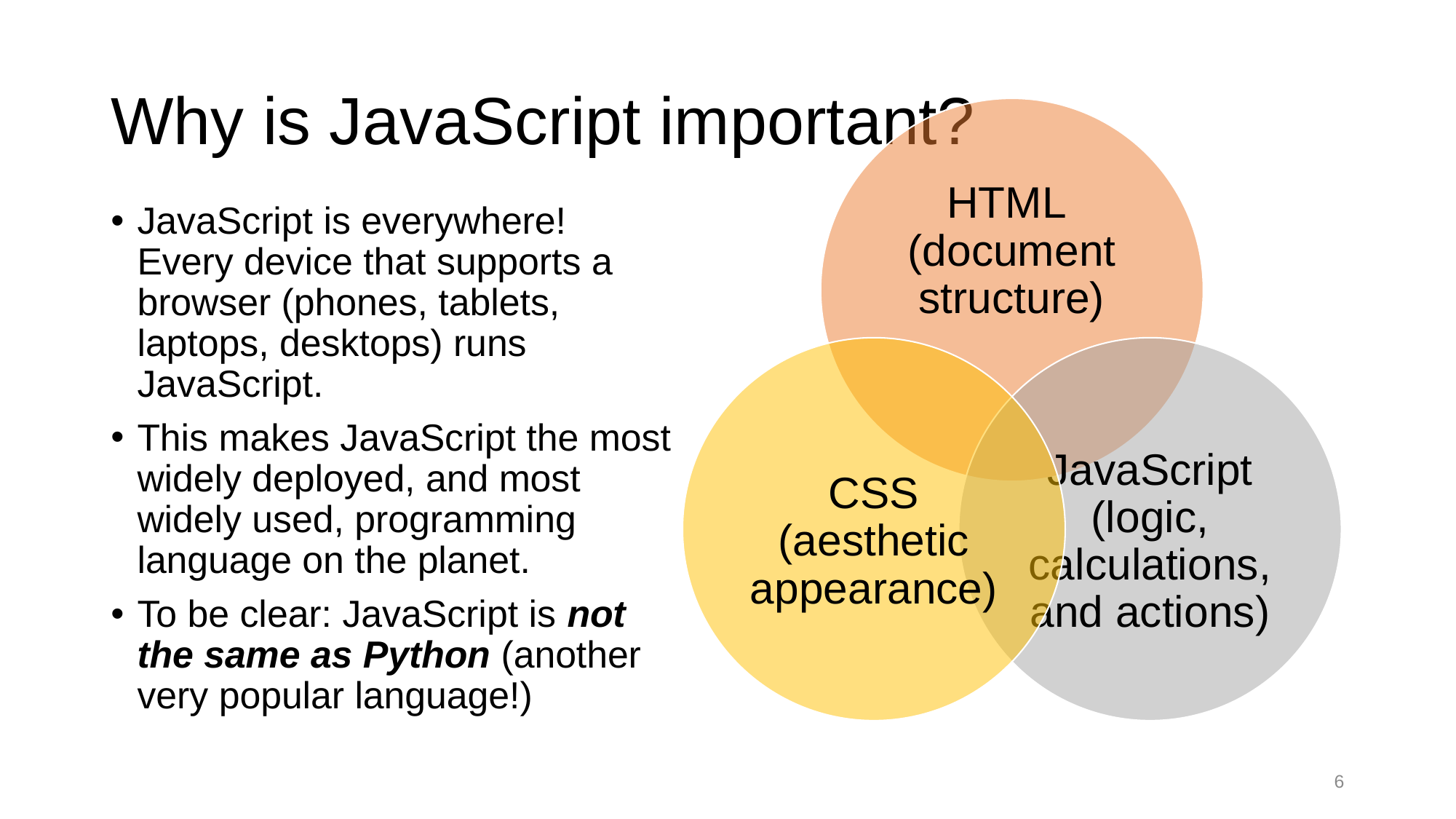

# Why is JavaScript important?
HTML
(document structure)
JavaScript (logic, calculations, and actions)
CSS (aesthetic appearance)

JavaScript is everywhere! Every device that supports a browser (phones, tablets, laptops, desktops) runs JavaScript.
This makes JavaScript the most widely deployed, and most widely used, programming language on the planet.
To be clear: JavaScript is not the same as Python (another very popular language!)
6